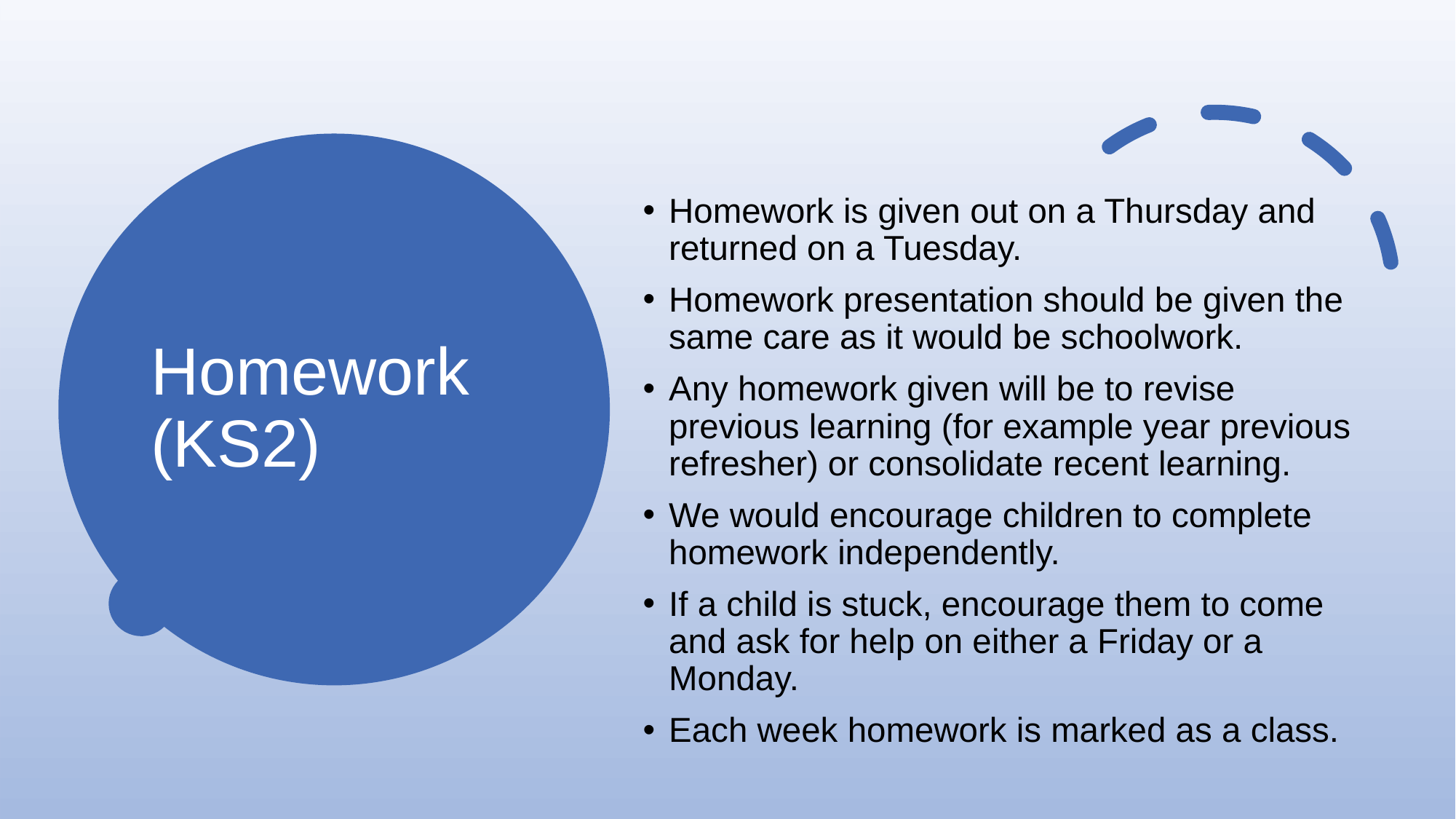

# Homework (KS2)
Homework is given out on a Thursday and returned on a Tuesday.
Homework presentation should be given the same care as it would be schoolwork.
Any homework given will be to revise previous learning (for example year previous refresher) or consolidate recent learning.
We would encourage children to complete homework independently.
If a child is stuck, encourage them to come and ask for help on either a Friday or a Monday.
Each week homework is marked as a class.